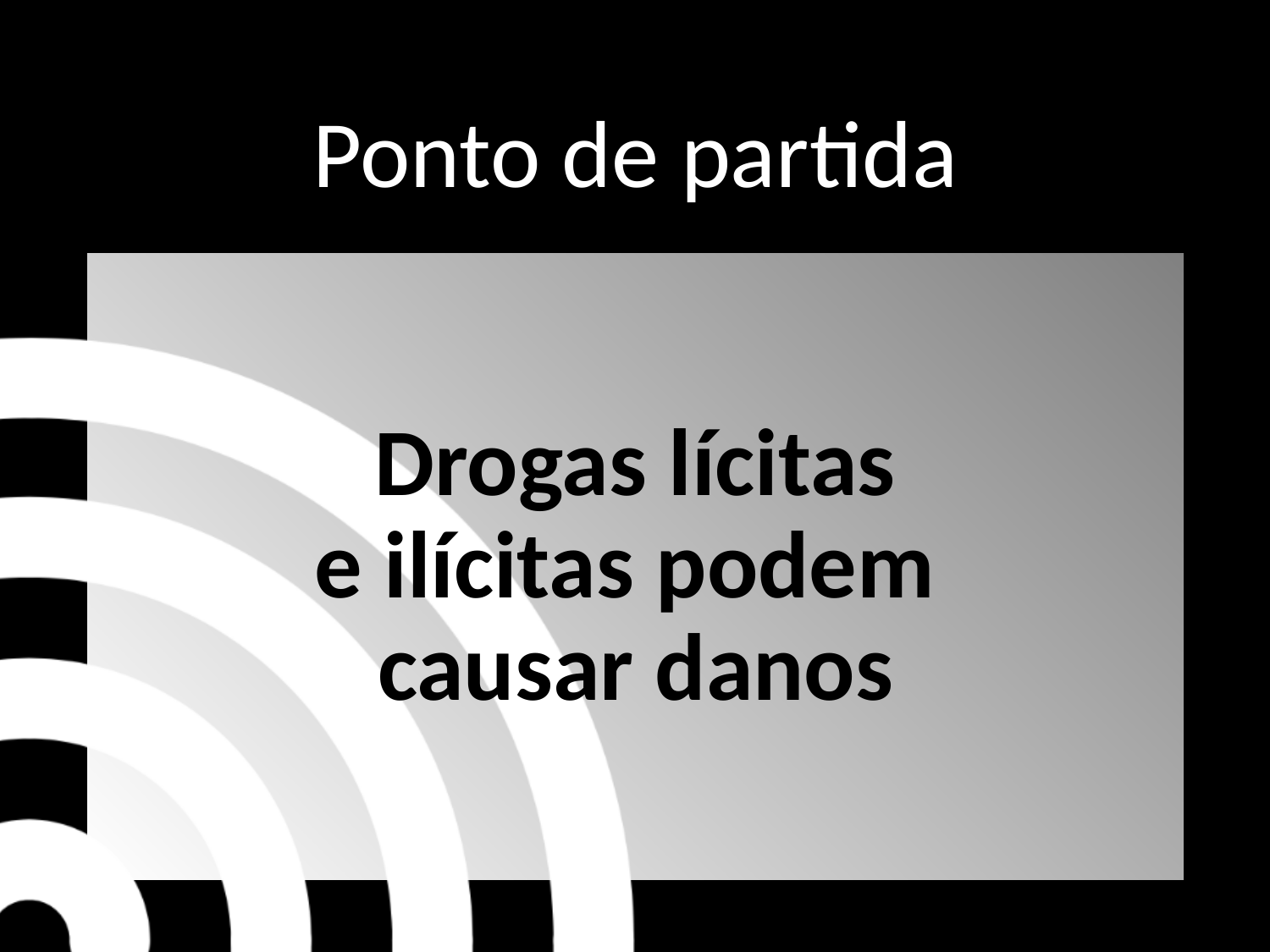

# Ponto de partida
Drogas lícitas
e ilícitas podem
causar danos